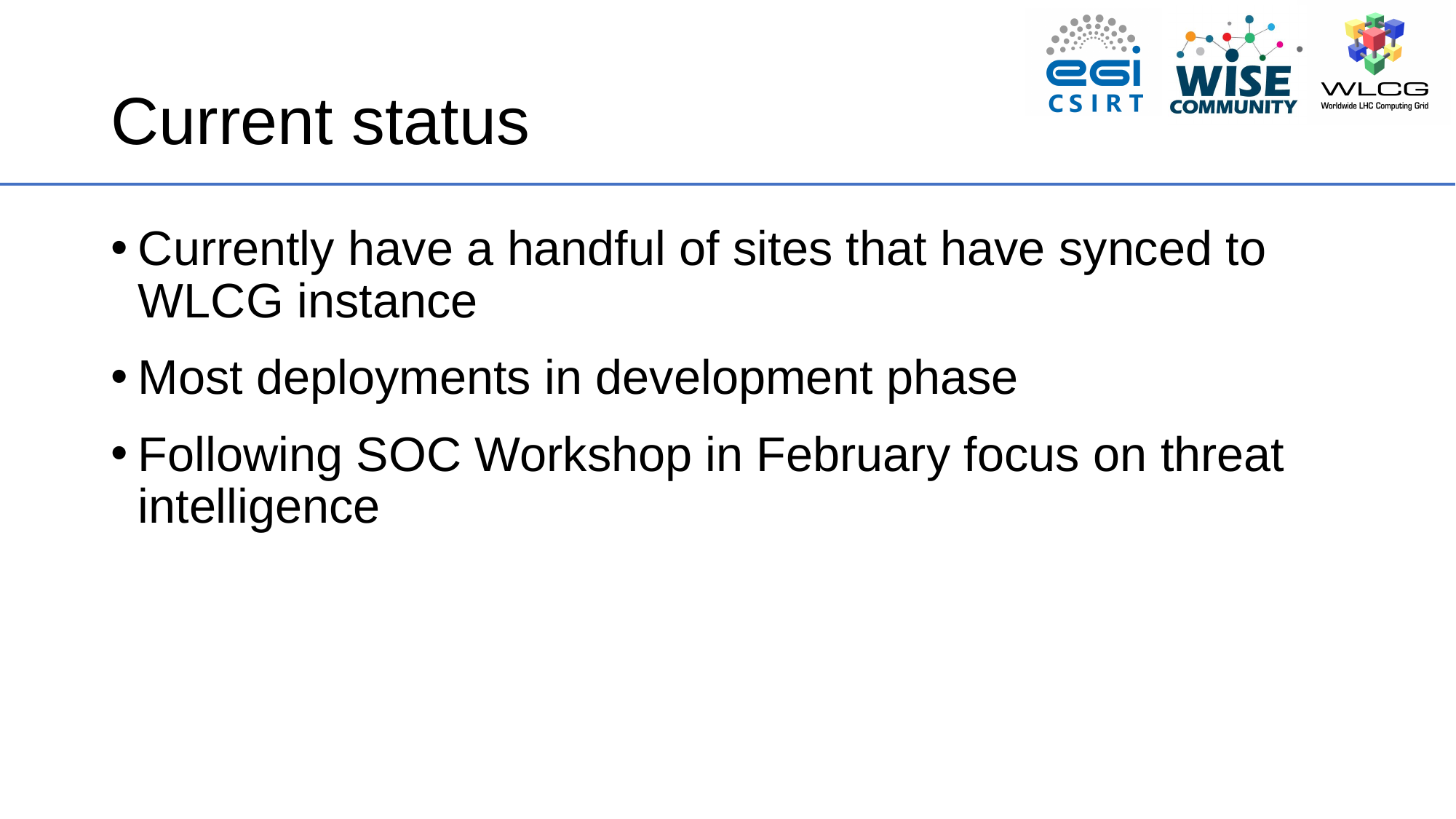

# Current status
Currently have a handful of sites that have synced to WLCG instance
Most deployments in development phase
Following SOC Workshop in February focus on threat intelligence